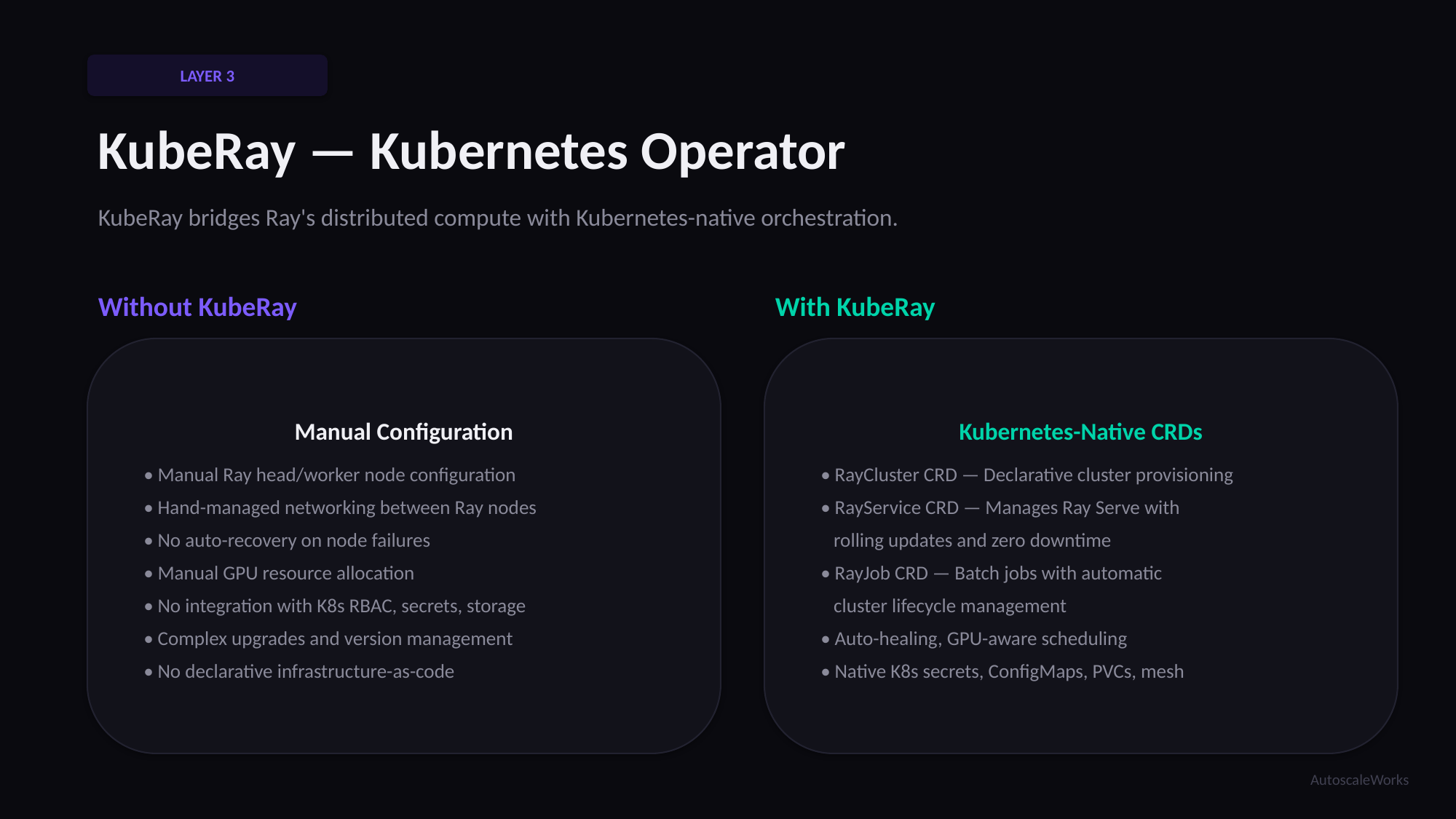

LAYER 3
KubeRay — Kubernetes Operator
KubeRay bridges Ray's distributed compute with Kubernetes-native orchestration.
Without KubeRay
With KubeRay
Manual Configuration
  • Manual Ray head/worker node configuration
  • Hand-managed networking between Ray nodes
  • No auto-recovery on node failures
  • Manual GPU resource allocation
  • No integration with K8s RBAC, secrets, storage
  • Complex upgrades and version management
  • No declarative infrastructure-as-code
Kubernetes-Native CRDs
  • RayCluster CRD — Declarative cluster provisioning
  • RayService CRD — Manages Ray Serve with
     rolling updates and zero downtime
  • RayJob CRD — Batch jobs with automatic
     cluster lifecycle management
  • Auto-healing, GPU-aware scheduling
  • Native K8s secrets, ConfigMaps, PVCs, mesh
AutoscaleWorks